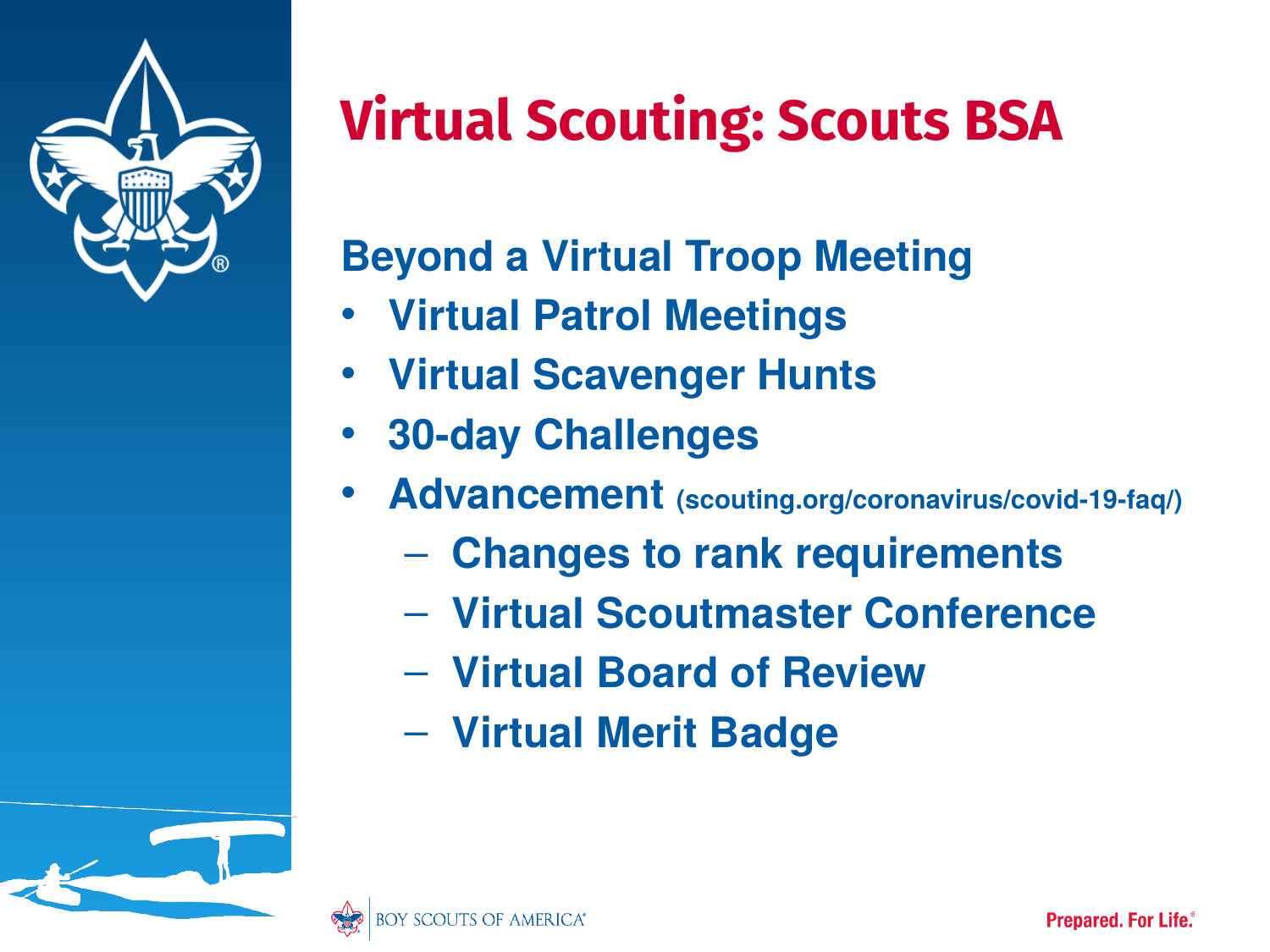

# Virtual Scouting: Scouts BSA
Beyond a Virtual Troop Meeting
Virtual Patrol Meetings
Virtual Scavenger Hunts
30-day Challenges
Advancement (scouting.org/coronavirus/covid-19-faq/)
Changes to rank requirements
Virtual Scoutmaster Conference
Virtual Board of Review
Virtual Merit Badge